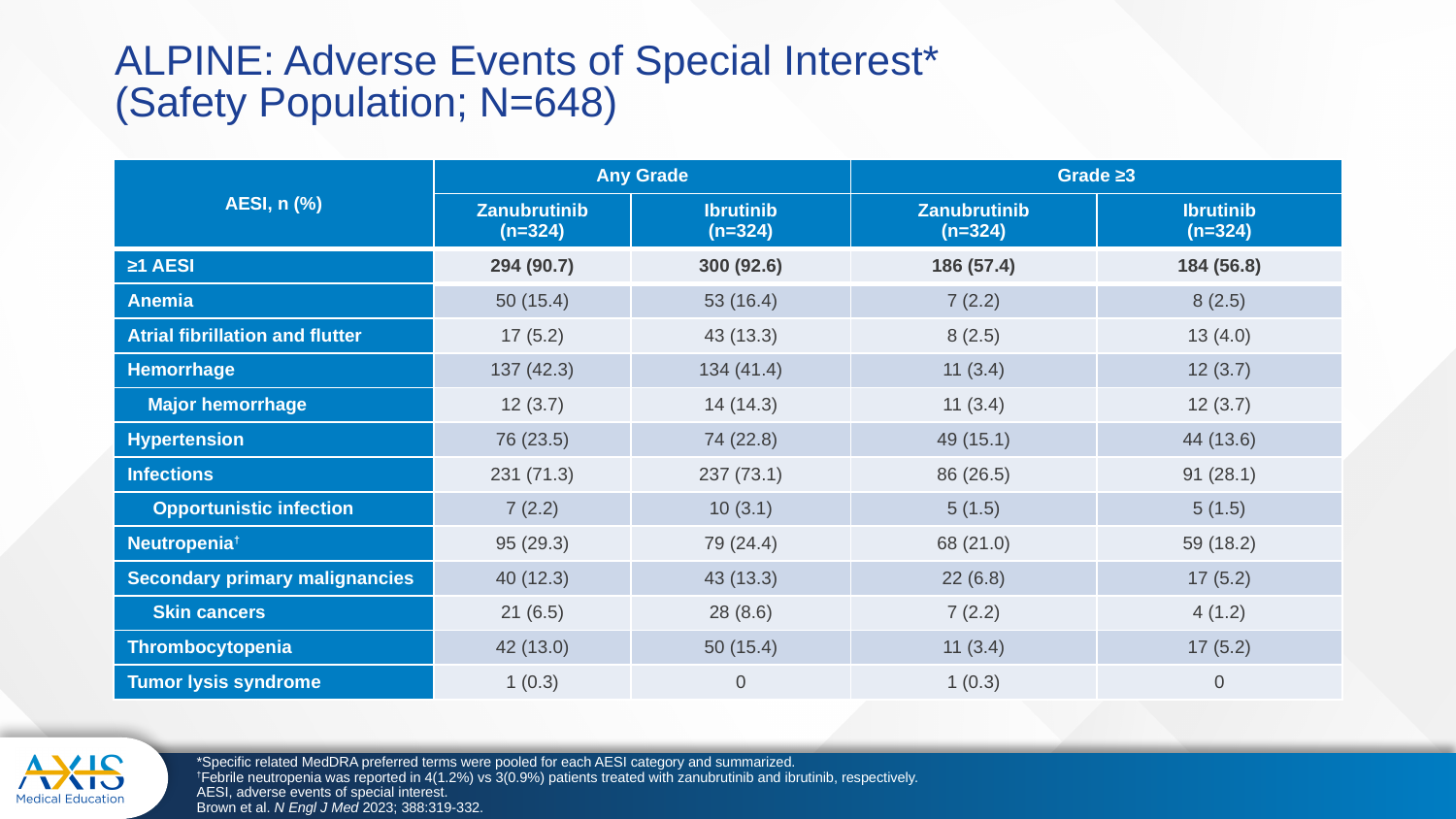

# ALPINE: Adverse Events of Special Interest* (Safety Population; N=648)
| AESI, n (%) | Any Grade |  | Grade ≥3 |  |
| --- | --- | --- | --- | --- |
|  | Zanubrutinib (n=324) | Ibrutinib (n=324) | Zanubrutinib (n=324) | Ibrutinib (n=324) |
| ≥1 AESI | 294 (90.7) | 300 (92.6) | 186 (57.4) | 184 (56.8) |
| Anemia | 50 (15.4) | 53 (16.4) | 7 (2.2) | 8 (2.5) |
| Atrial fibrillation and flutter | 17 (5.2) | 43 (13.3) | 8 (2.5) | 13 (4.0) |
| Hemorrhage | 137 (42.3) | 134 (41.4) | 11 (3.4) | 12 (3.7) |
| Major hemorrhage | 12 (3.7) | 14 (14.3) | 11 (3.4) | 12 (3.7) |
| Hypertension | 76 (23.5) | 74 (22.8) | 49 (15.1) | 44 (13.6) |
| Infections | 231 (71.3) | 237 (73.1) | 86 (26.5) | 91 (28.1) |
| Opportunistic infection | 7 (2.2) | 10 (3.1) | 5 (1.5) | 5 (1.5) |
| Neutropenia† | 95 (29.3) | 79 (24.4) | 68 (21.0) | 59 (18.2) |
| Secondary primary malignancies | 40 (12.3) | 43 (13.3) | 22 (6.8) | 17 (5.2) |
| Skin cancers | 21 (6.5) | 28 (8.6) | 7 (2.2) | 4 (1.2) |
| Thrombocytopenia | 42 (13.0) | 50 (15.4) | 11 (3.4) | 17 (5.2) |
| Tumor lysis syndrome | 1 (0.3) | 0 | 1 (0.3) | 0 |
*Specific related MedDRA preferred terms were pooled for each AESI category and summarized.
†Febrile neutropenia was reported in 4(1.2%) vs 3(0.9%) patients treated with zanubrutinib and ibrutinib, respectively.
AESI, adverse events of special interest.
Brown et al. N Engl J Med 2023; 388:319-332.